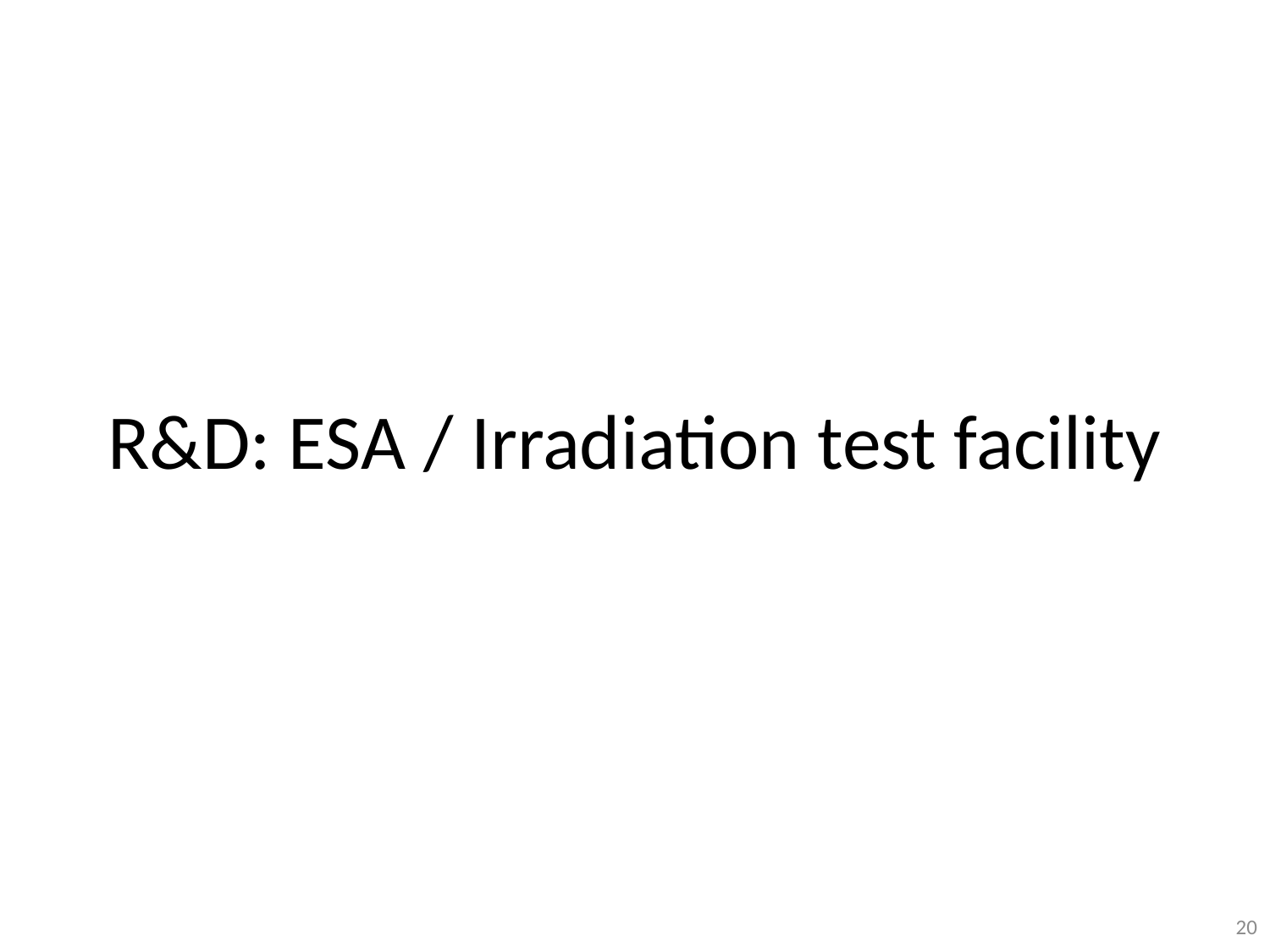

# R&D: ESA / Irradiation test facility
20